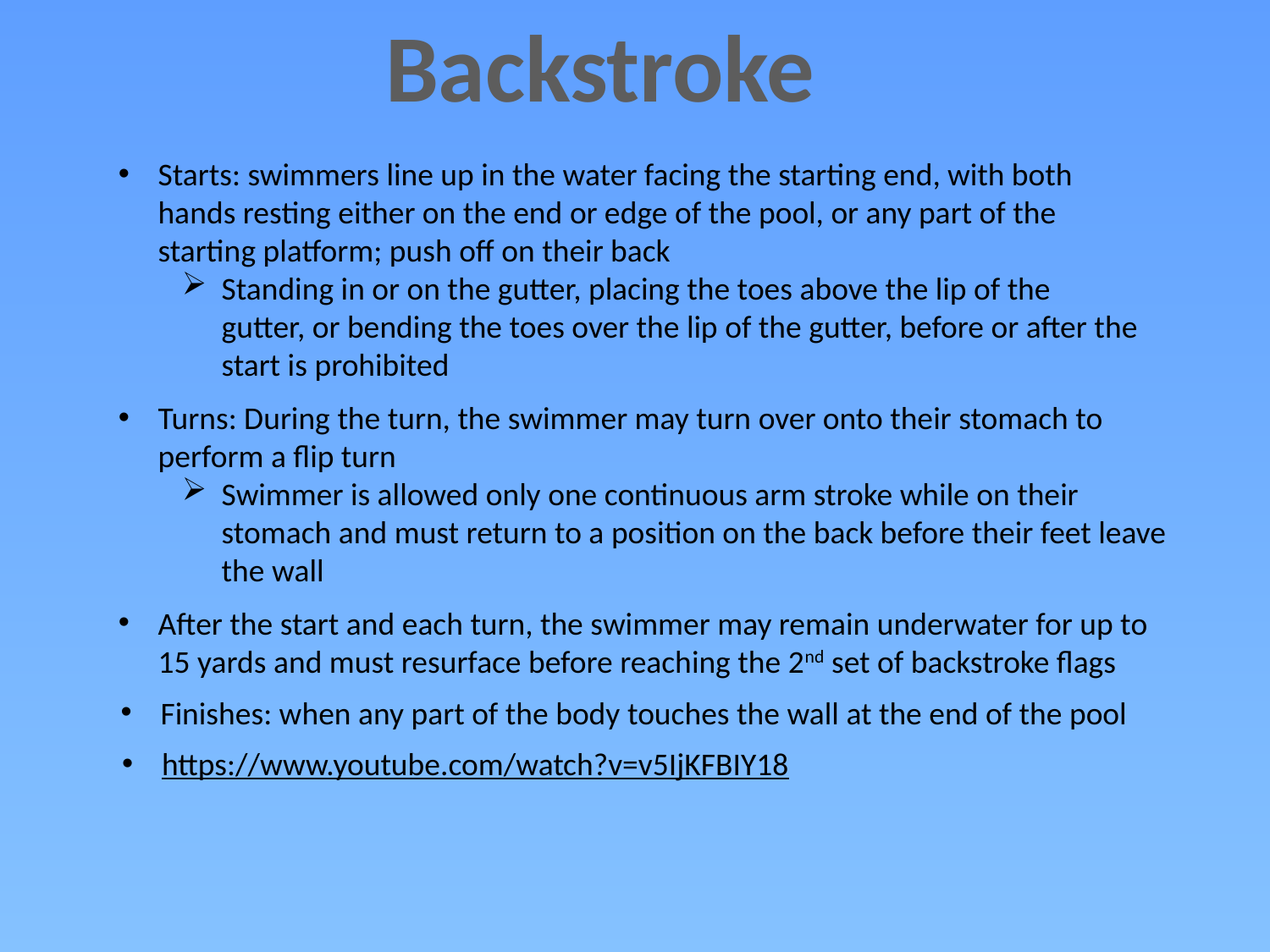

Backstroke
Starts: swimmers line up in the water facing the starting end, with both hands resting either on the end or edge of the pool, or any part of the starting platform; push off on their back
Standing in or on the gutter, placing the toes above the lip of the gutter, or bending the toes over the lip of the gutter, before or after the start is prohibited
Turns: During the turn, the swimmer may turn over onto their stomach to perform a flip turn
Swimmer is allowed only one continuous arm stroke while on their stomach and must return to a position on the back before their feet leave the wall
After the start and each turn, the swimmer may remain underwater for up to 15 yards and must resurface before reaching the 2nd set of backstroke flags
Finishes: when any part of the body touches the wall at the end of the pool
https://www.youtube.com/watch?v=v5IjKFBIY18